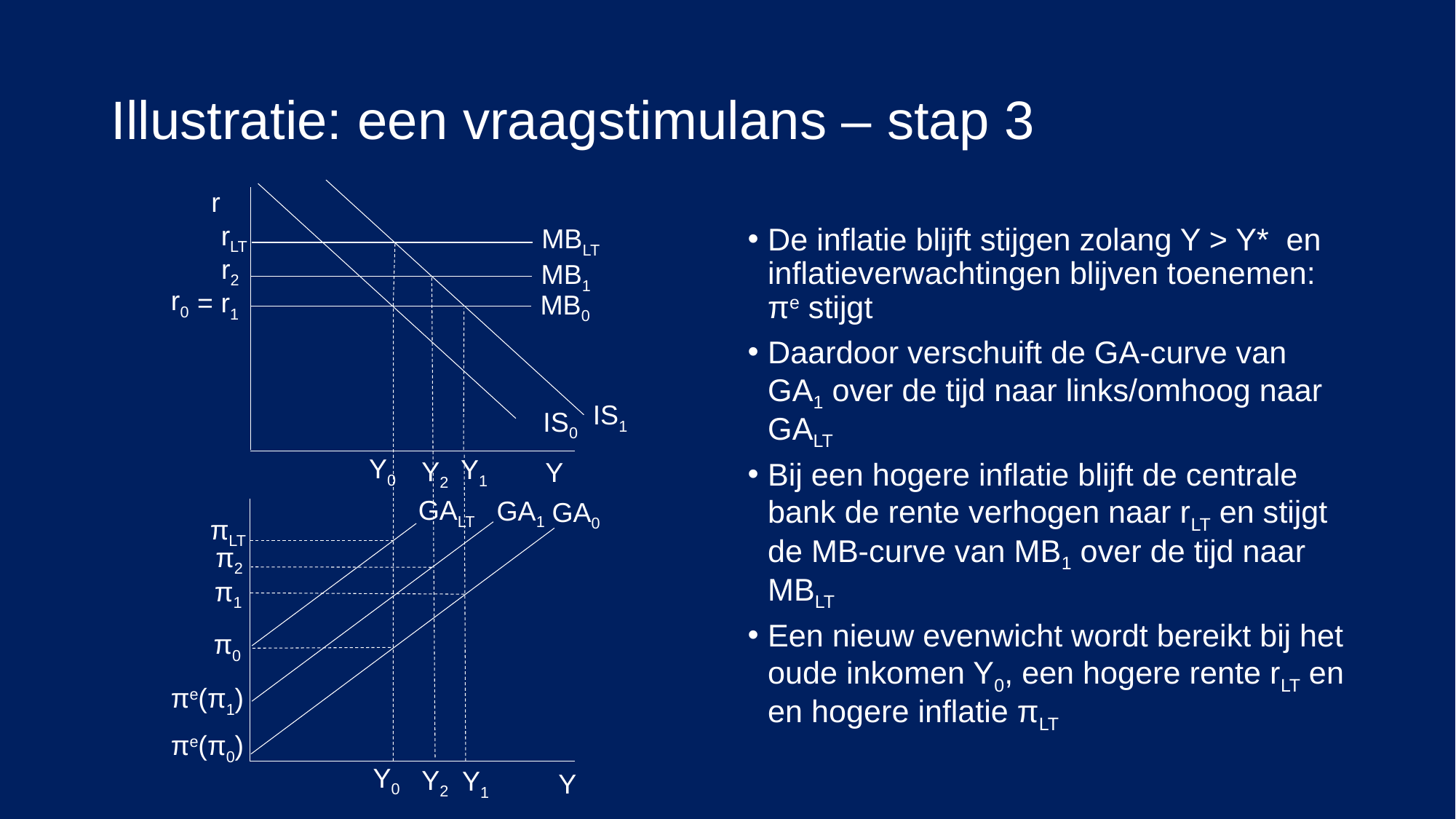

# Illustratie: een vraagstimulans – stap 3
r
rLT
MBLT
De inflatie blijft stijgen zolang Y > Y*  en inflatieverwachtingen blijven toenemen: πe stijgt
Daardoor verschuift de GA-curve van GA1 over de tijd naar links/omhoog naar GALT
Bij een hogere inflatie blijft de centrale bank de rente verhogen naar rLT en stijgt de MB-curve van MB1 over de tijd naar MBLT
Een nieuw evenwicht wordt bereikt bij het oude inkomen Y0, een hogere rente rLT en en hogere inflatie πLT

r2
MB1
r0
= r1
MB0
IS1
IS0
Y0
Y1
Y2
Y
GALT
GA1
GA0
πLT
π2
π1
π0
πe(π1)
πe(π0)
Y0
Y2
Y1
Y